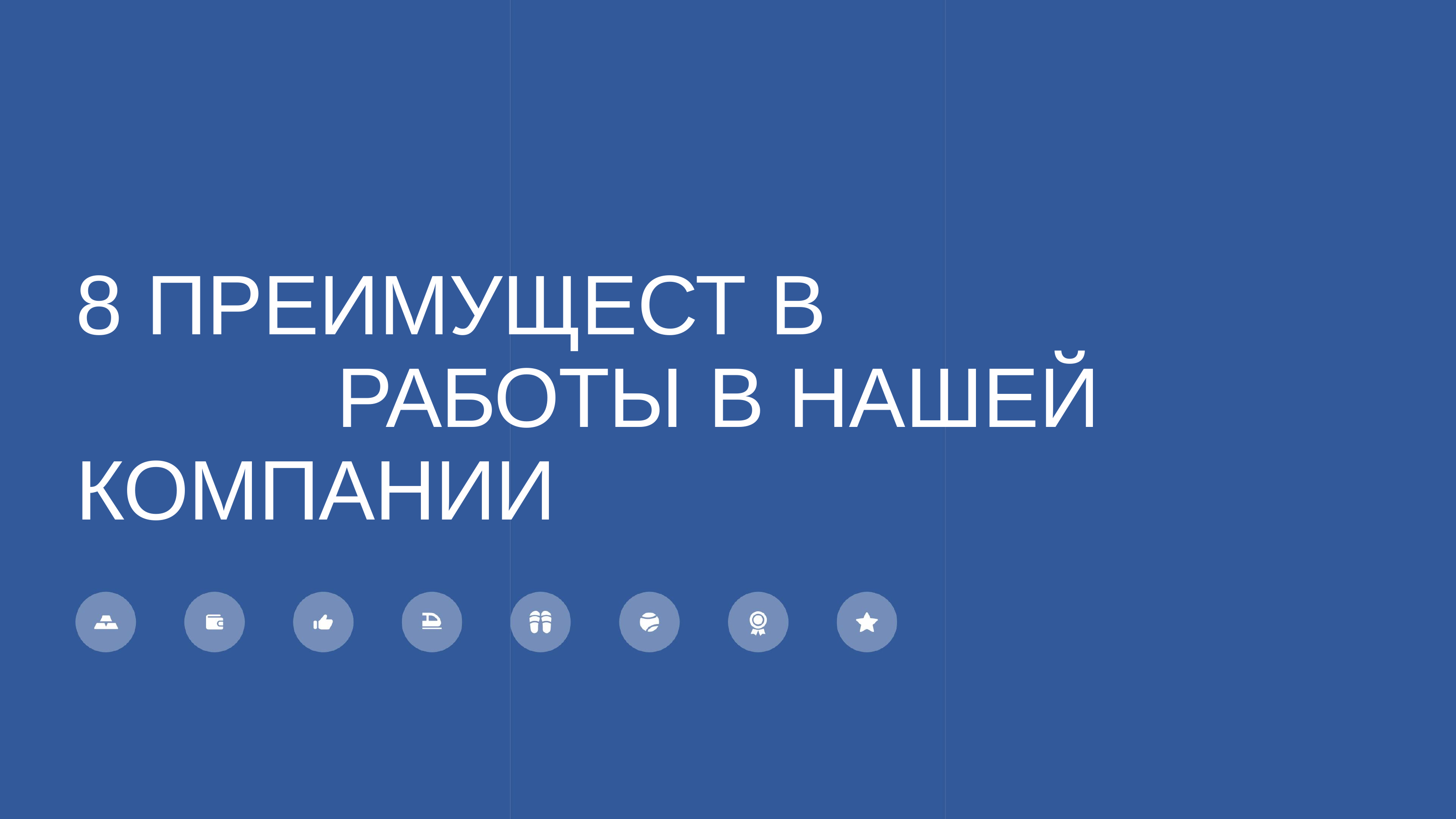

8 ПРЕИМУЩЕСТ В
РАБОТЫ В НАШЕЙ
КОМПАНИИ